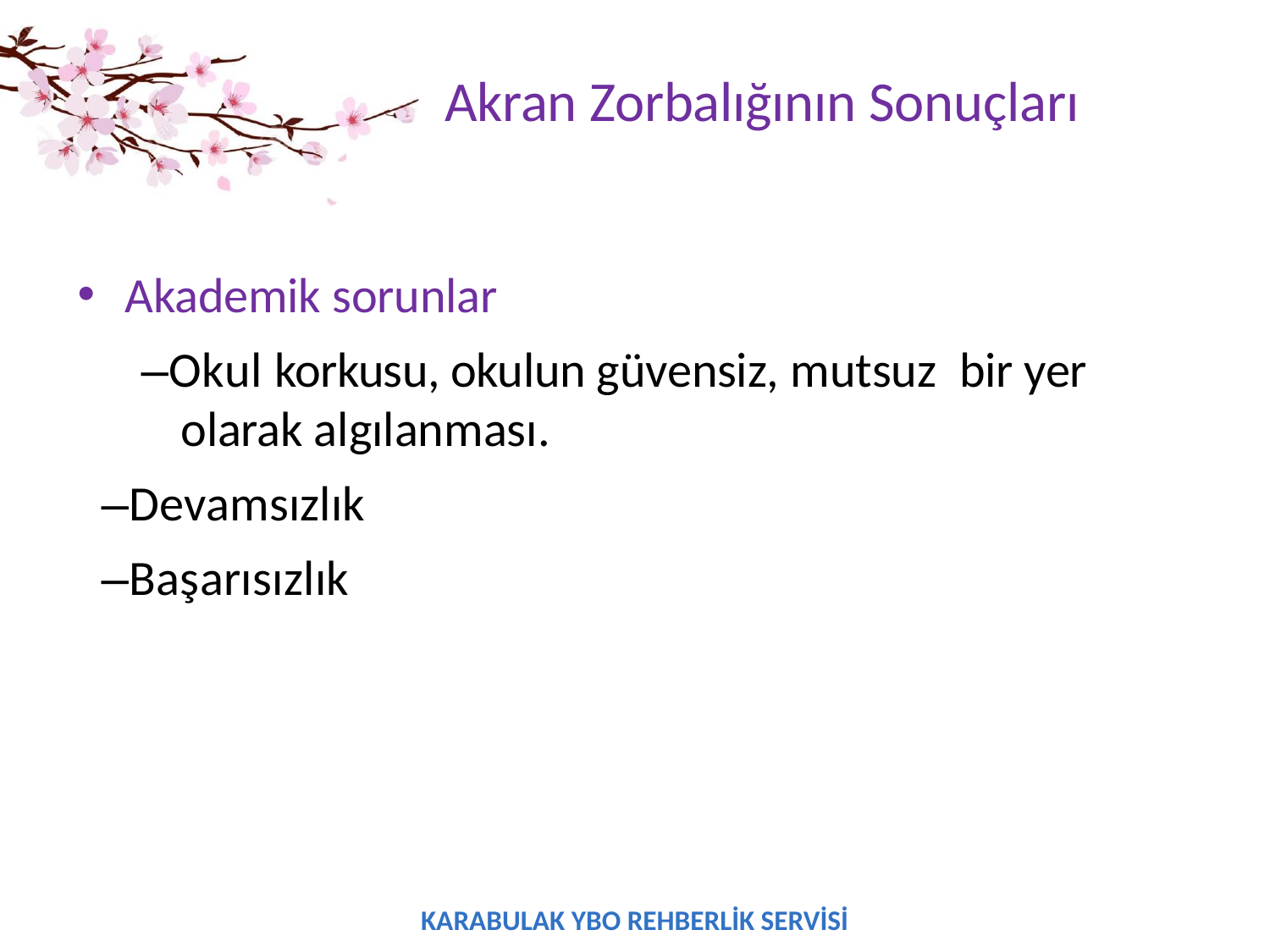

# Akran Zorbalığının Sonuçları
Akademik sorunlar
–Okul korkusu, okulun güvensiz, mutsuz  bir yer olarak algılanması.
–Devamsızlık
–Başarısızlık
KARABULAK YBO REHBERLİK SERVİSİ